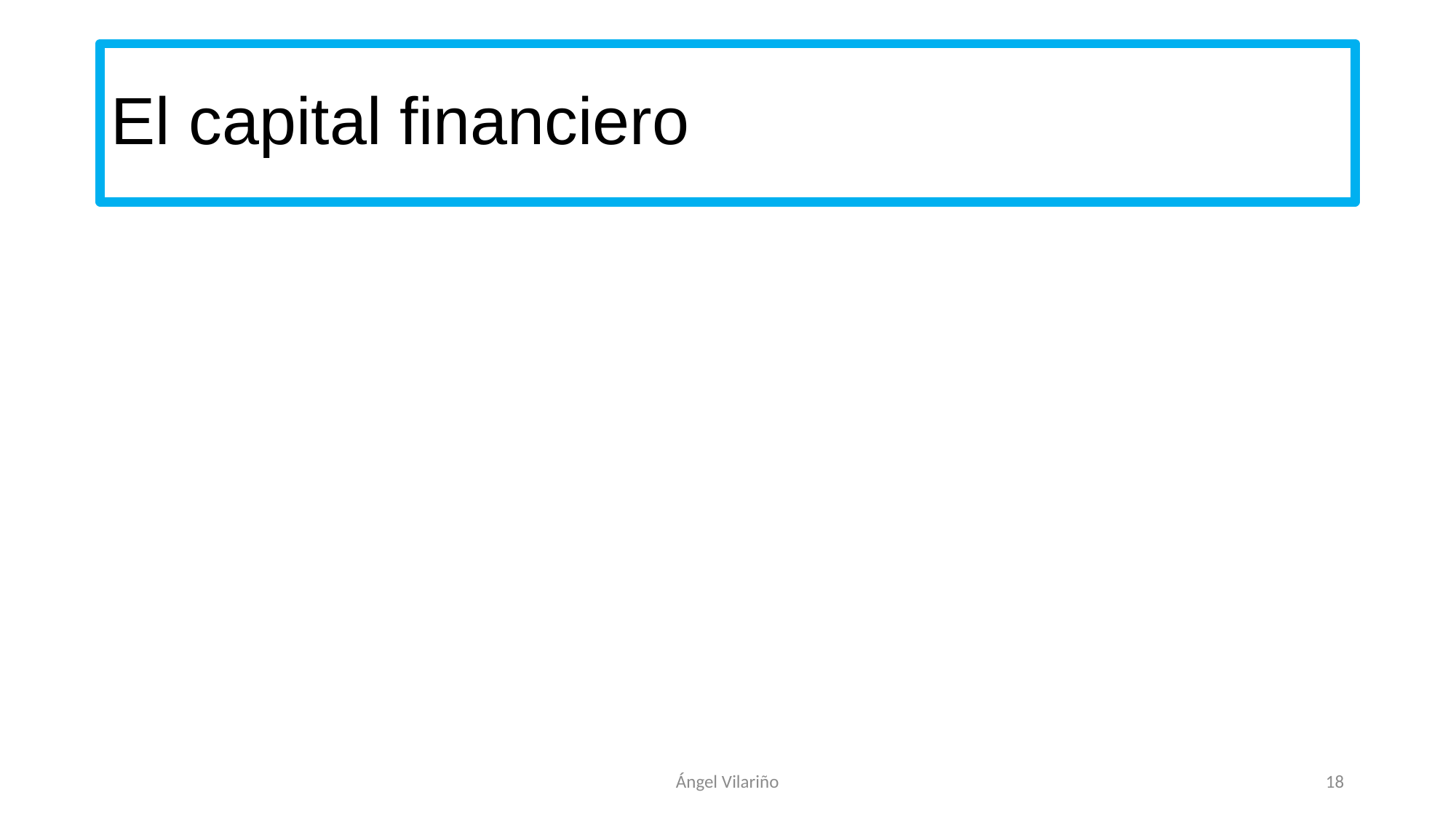

# El capital financiero
Ángel Vilariño
18